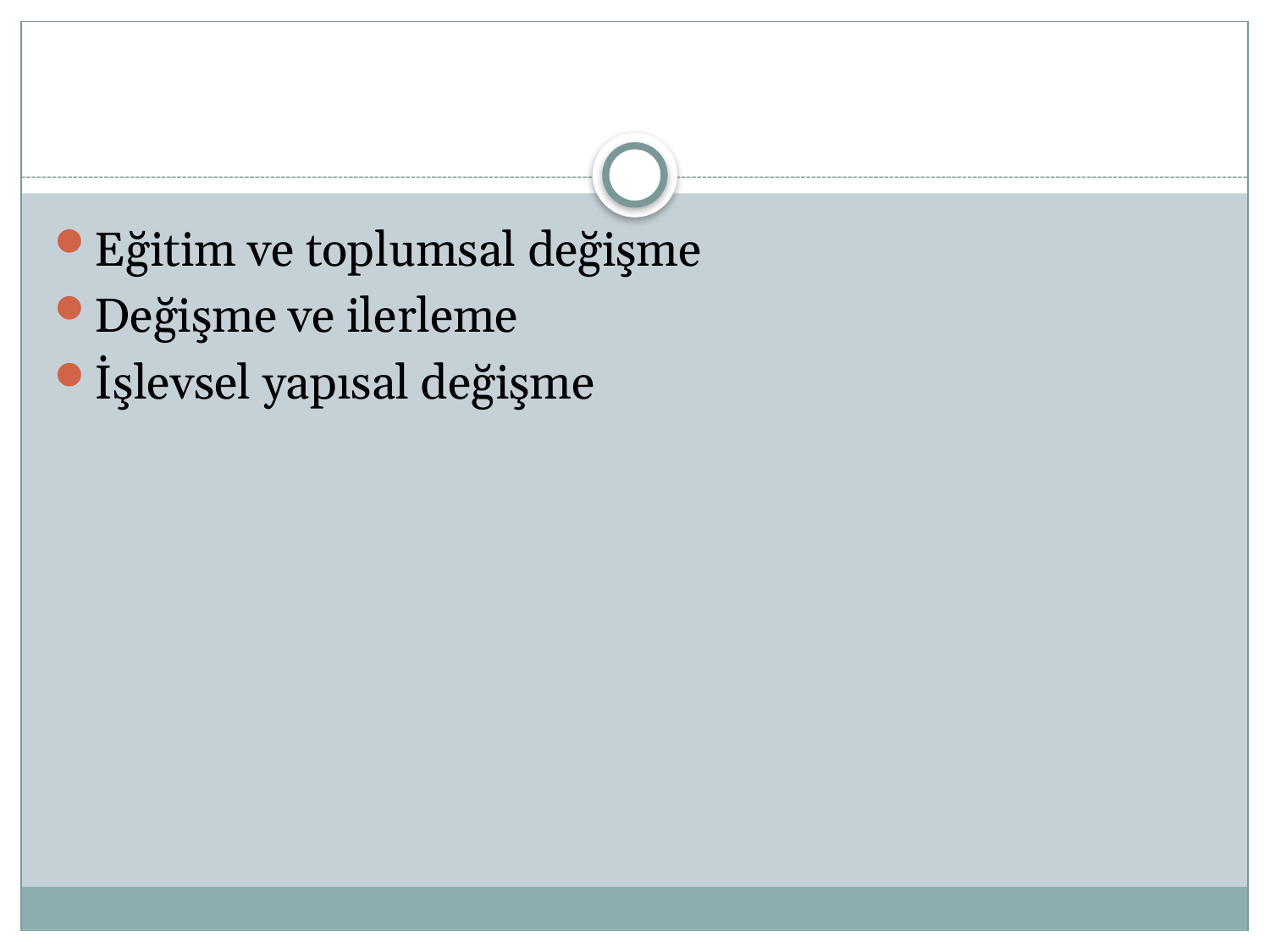

#
Eğitim ve toplumsal değişme
Değişme ve ilerleme
İşlevsel yapısal değişme